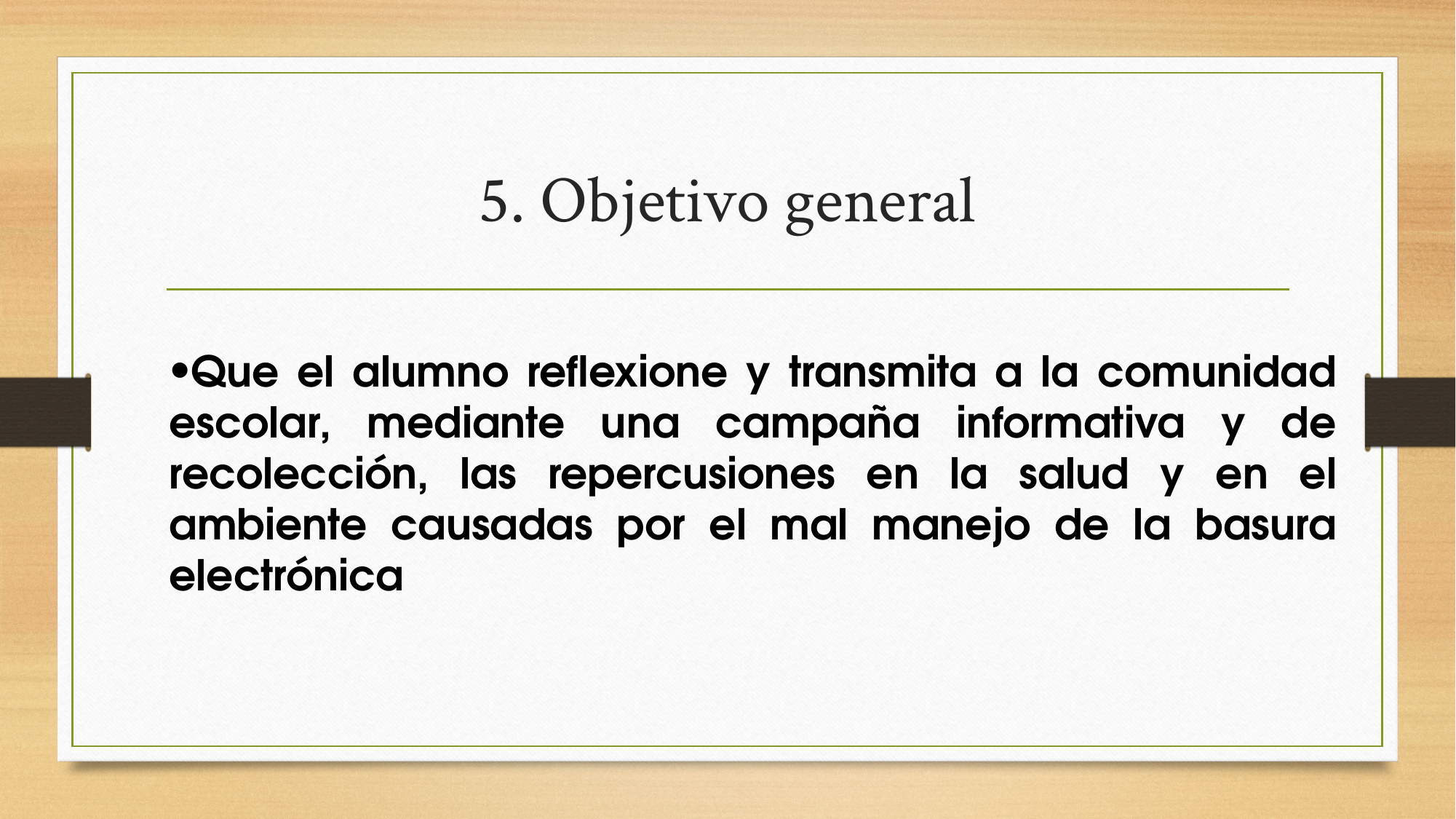

# 5. Objetivo general

Que el alumno reflexione y transmita a la comunidad escolar, mediante una campaña informativa y de recolección, las repercusiones en la salud y en el ambiente causadas por el mal manejo de la basura electrónica